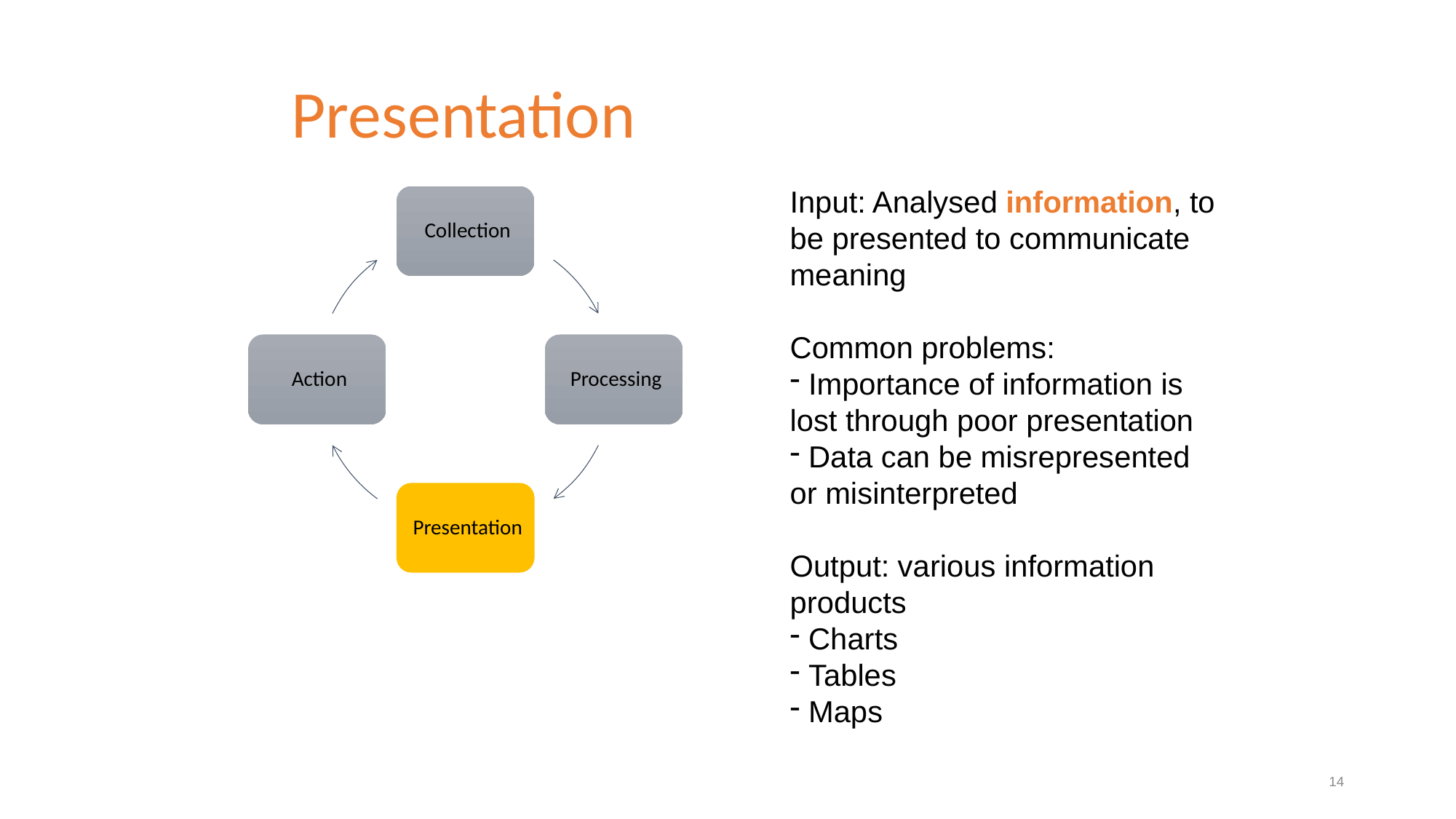

# Presentation
Input: Analysed information, to be presented to communicate meaning

Common problems:
 Importance of information is lost through poor presentation
 Data can be misrepresented or misinterpreted

Output: various information products
 Charts
 Tables
 Maps
Collection
Processing
Presentation
Action
14